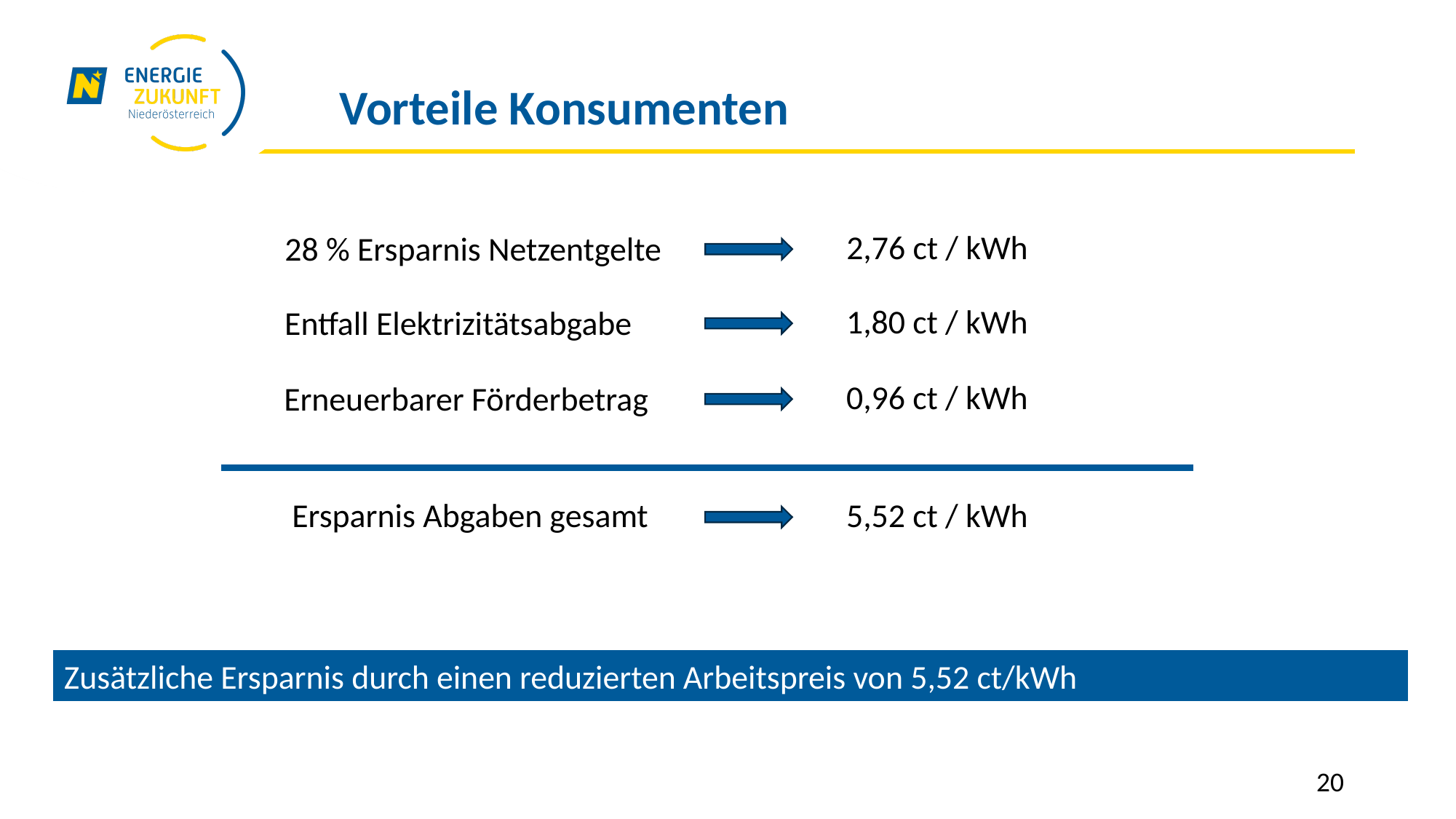

# Vorteile Konsumenten
2,76 ct / kWh
28 % Ersparnis Netzentgelte

1,80 ct / kWh
Entfall Elektrizitätsabgabe

0,96 ct / kWh
Erneuerbarer Förderbetrag

Ersparnis Abgaben gesamt
5,52 ct / kWh

Zusätzliche Ersparnis durch einen reduzierten Arbeitspreis von 5,52 ct/kWh
20